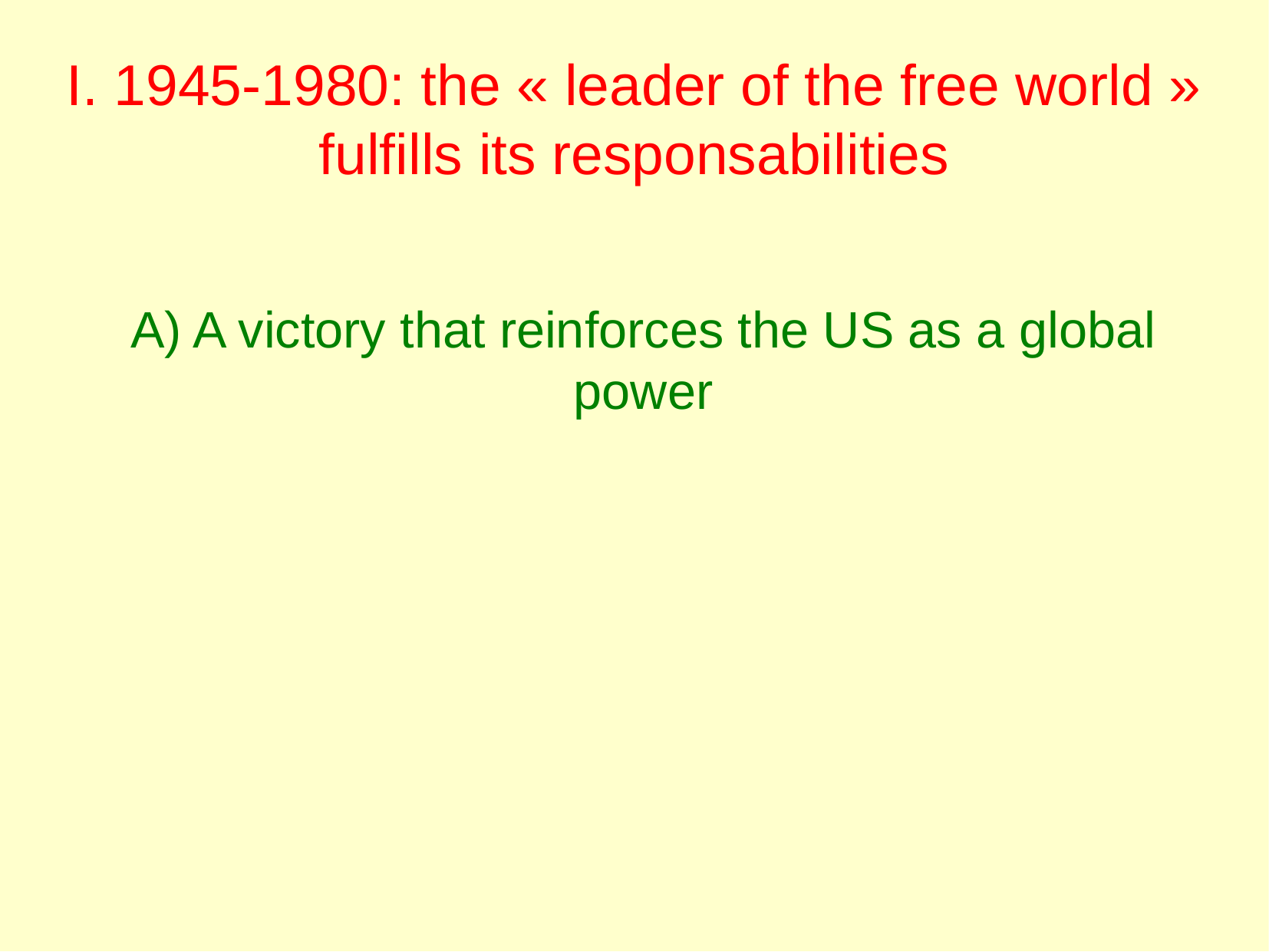

I. 1945-1980: the « leader of the free world » fulfills its responsabilities
A) A victory that reinforces the US as a global power